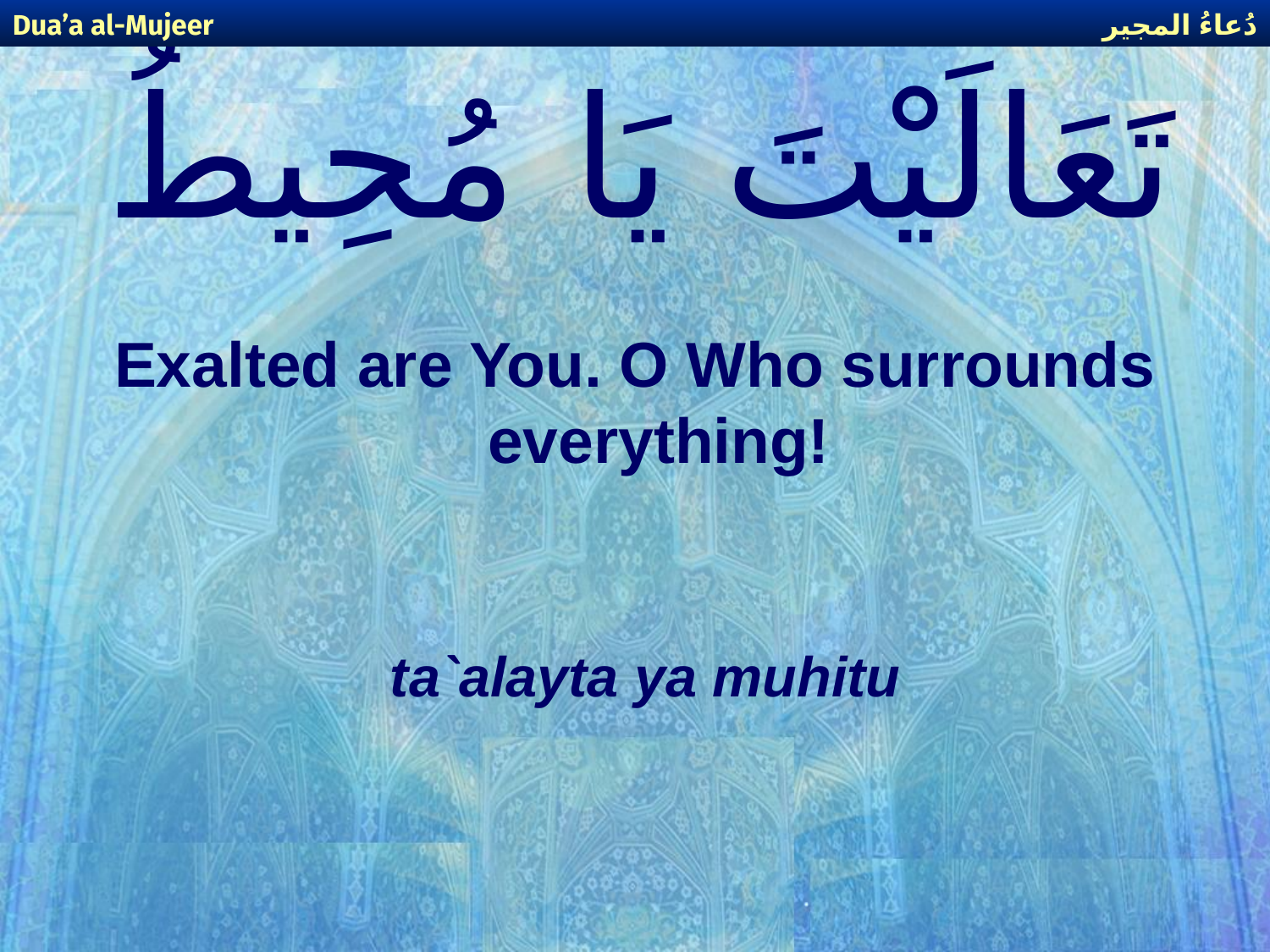

دُعاءُ المجير
Dua’a al-Mujeer
# تَعَالَيْتَ يَا مُحِيطُ
Exalted are You. O Who surrounds everything!
ta`alayta ya muhitu